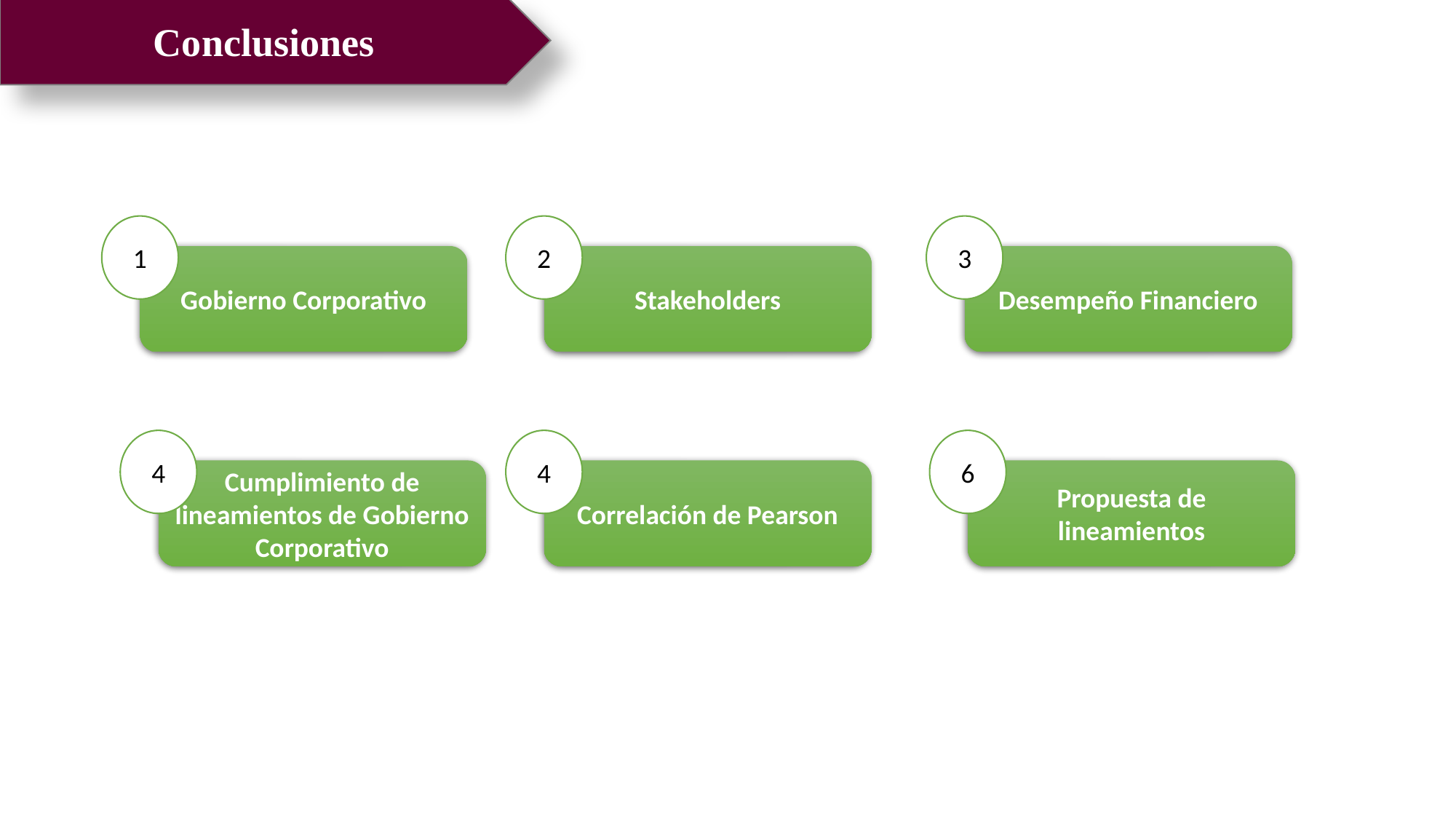

Conclusiones
1
2
3
Gobierno Corporativo
Stakeholders
Desempeño Financiero
4
4
6
Cumplimiento de lineamientos de Gobierno Corporativo
Correlación de Pearson
Propuesta de lineamientos